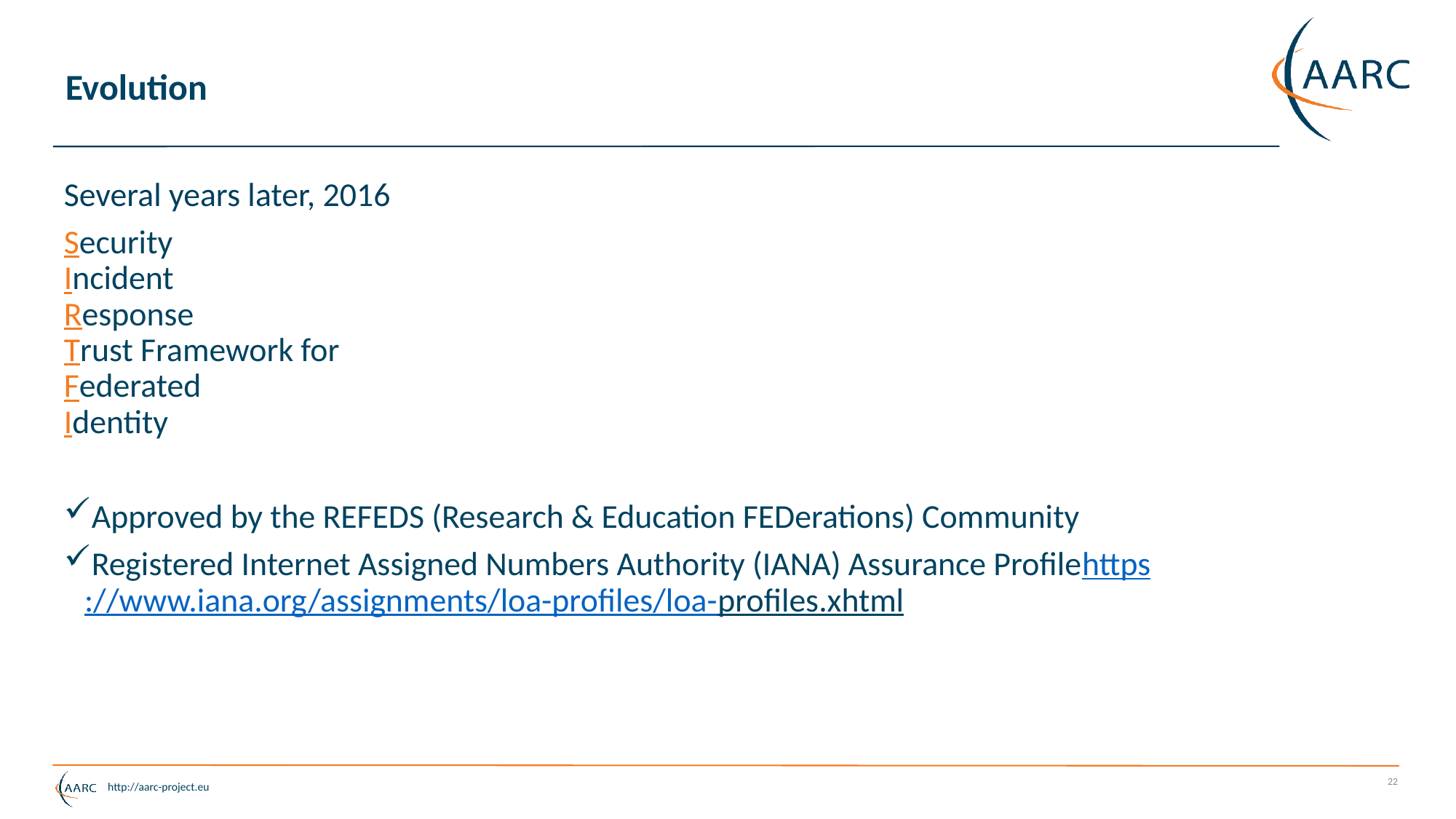

# Evolution
Several years later, 2016
Security
Incident
Response
Trust Framework for
Federated
Identity

Approved by the REFEDS (Research & Education FEDerations) Community
Registered Internet Assigned Numbers Authority (IANA) Assurance Profilehttps://www.iana.org/assignments/loa-profiles/loa-profiles.xhtml

22